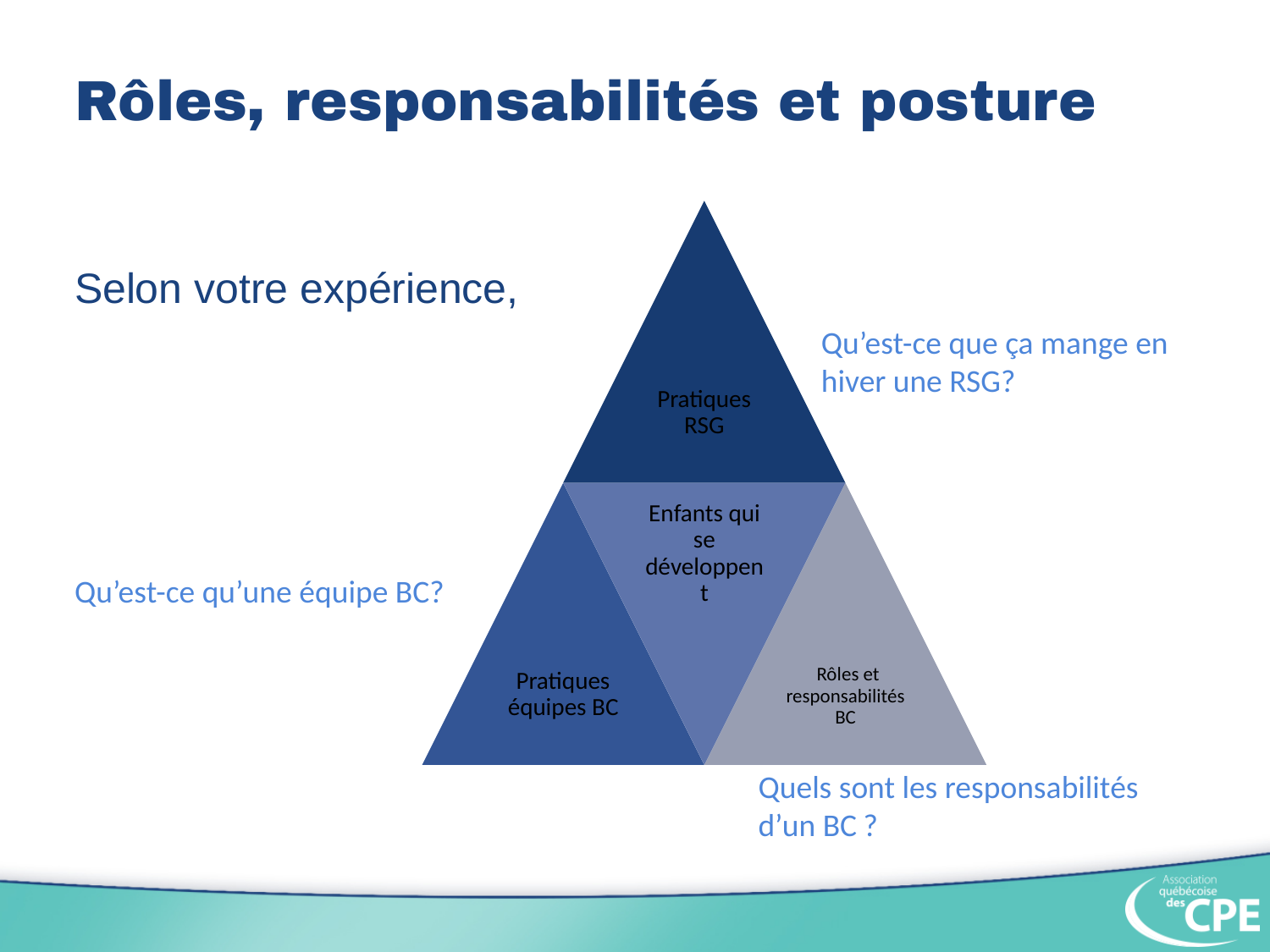

# Rôles, responsabilités et posture
Pratiques RSG
Pratiques équipes BC
Enfants qui se développent
 Rôles et responsabilités BC
Selon votre expérience,

Qu’est-ce que ça mange en hiver une RSG?
Qu’est-ce qu’une équipe BC?

Quels sont les responsabilités d’un BC ?